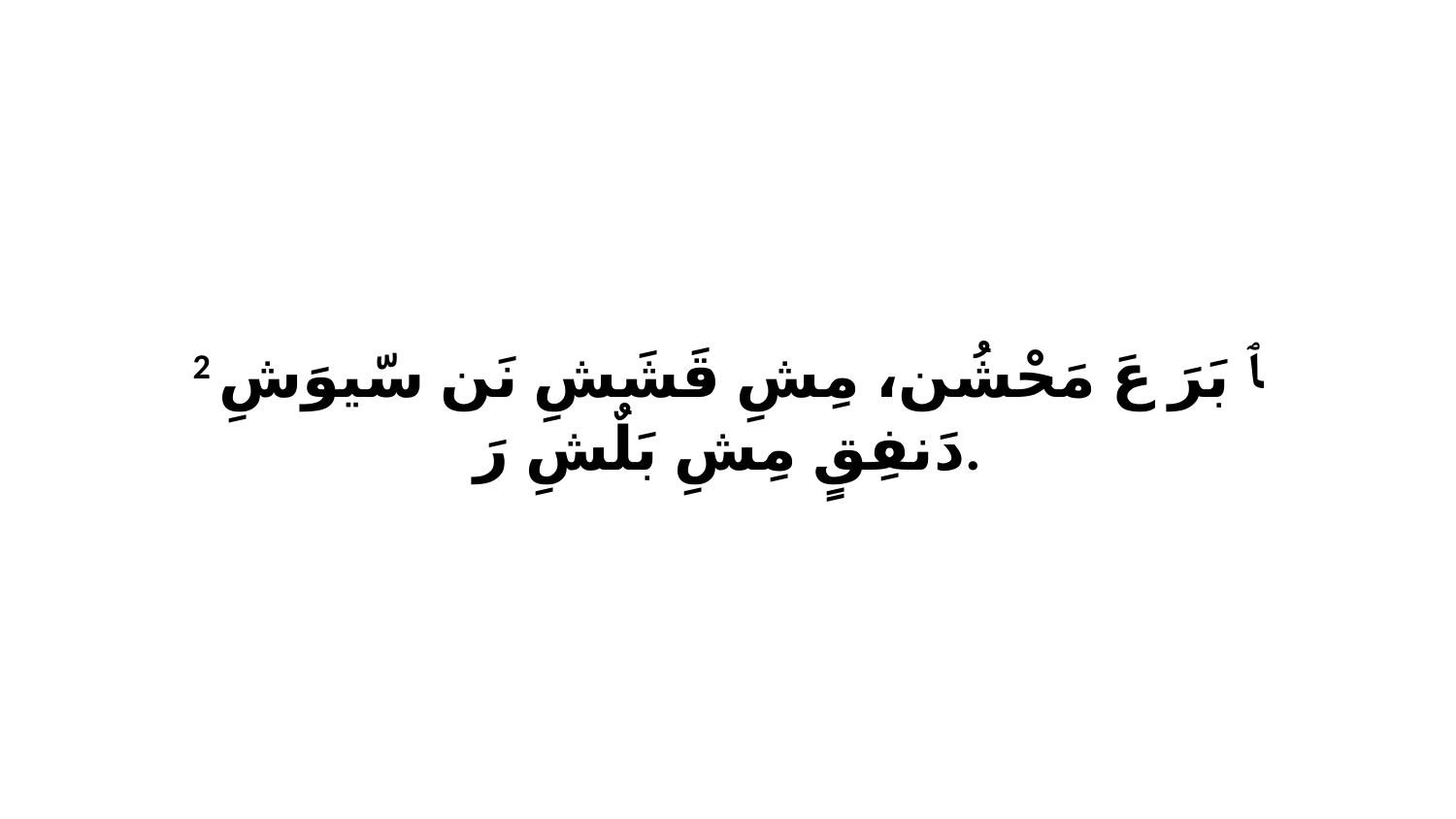

2 ﭑ بَرَ عَ مَحْشُن، مِشِ قَشَشِ نَن سّيوَشِ دَنفِقٍ مِشِ بَلٌشِ رَ.